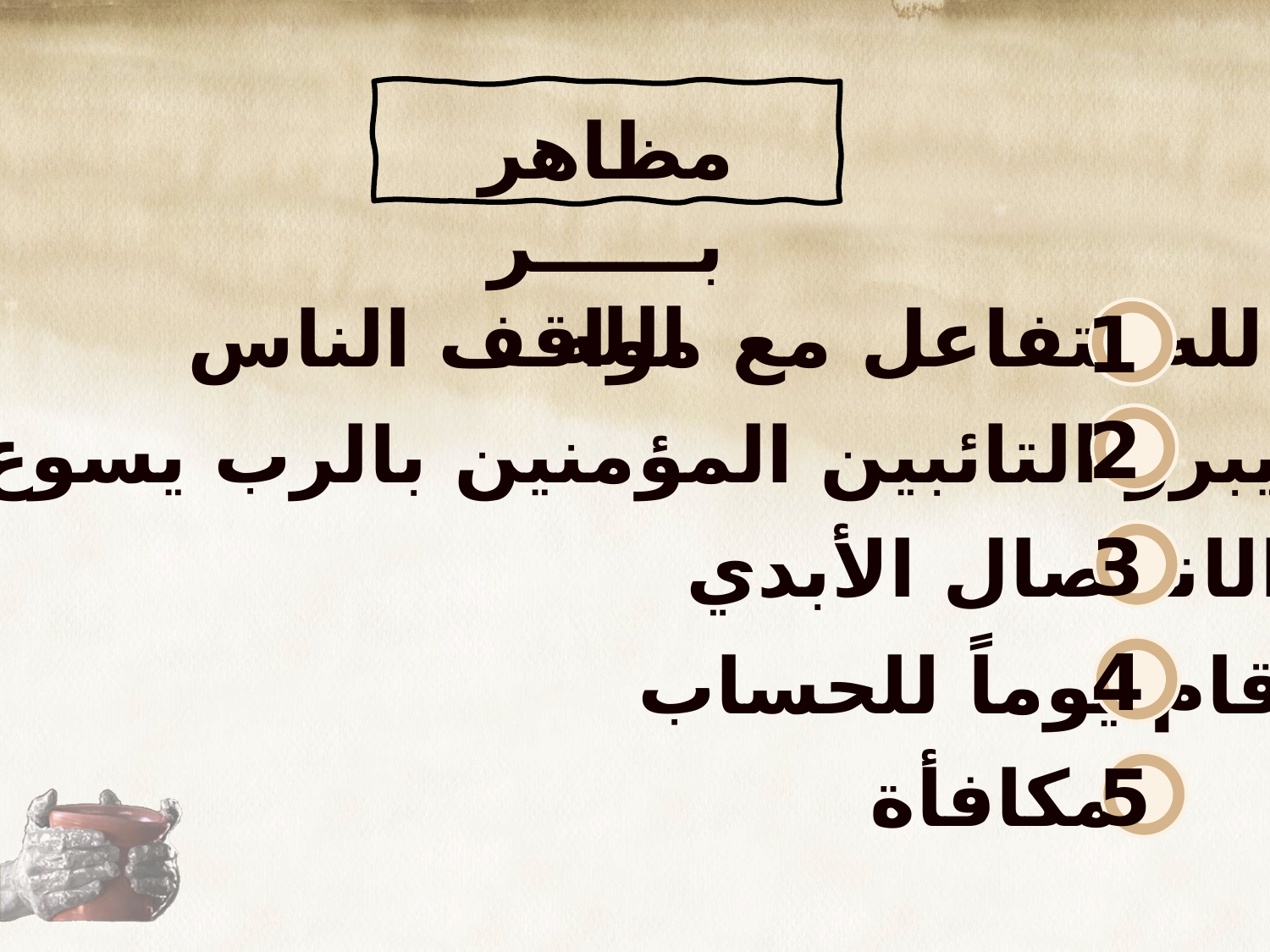

مظاهر بــــــر الله
إن الله يتفاعل مع مواقف الناس

1
إن الله يبرر التائبين المؤمنين بالرب يسوع

2
الانفصال الأبدي

3
أقام يوماً للحساب

4
المكافأة

5